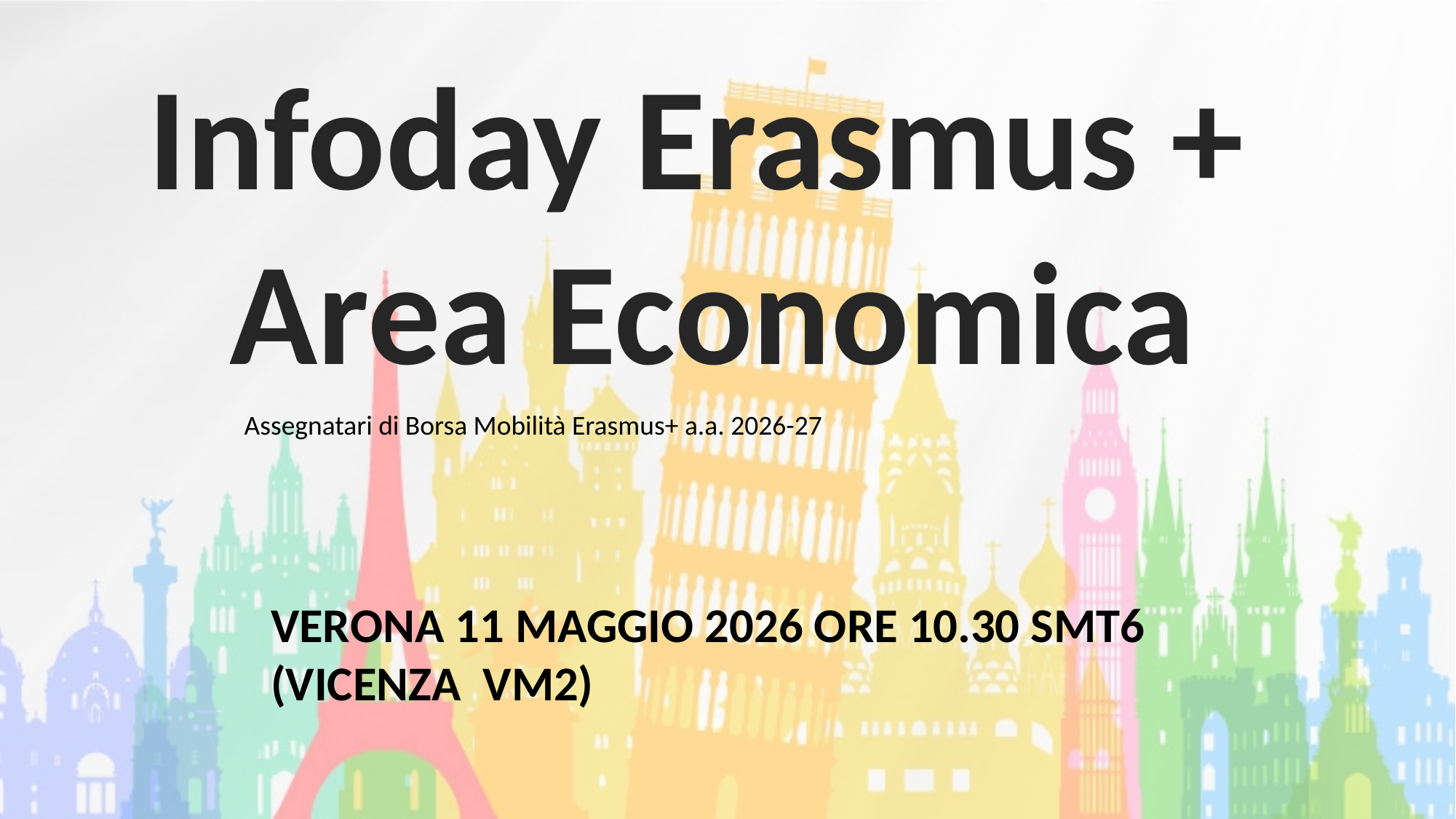

Infoday Erasmus +  Area Economica
Assegnatari di Borsa Mobilità Erasmus+ a.a. 2026-27

VERONA 11 MAGGIO 2026 ORE 10.30 SMT6
(VICENZA  VM2)